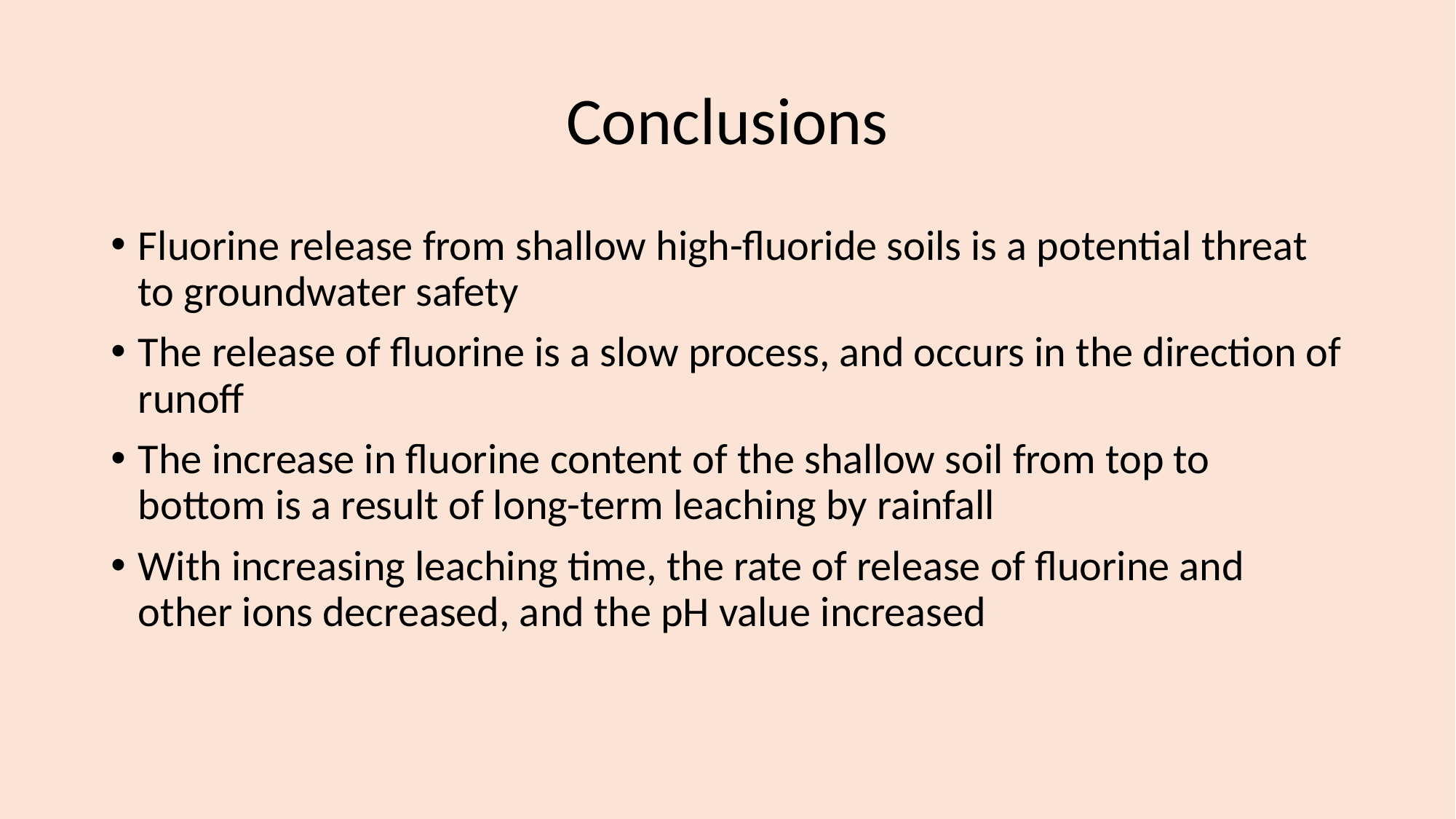

# Conclusions
Fluorine release from shallow high-fluoride soils is a potential threat to groundwater safety
The release of fluorine is a slow process, and occurs in the direction of runoff
The increase in fluorine content of the shallow soil from top to bottom is a result of long-term leaching by rainfall
With increasing leaching time, the rate of release of fluorine and other ions decreased, and the pH value increased